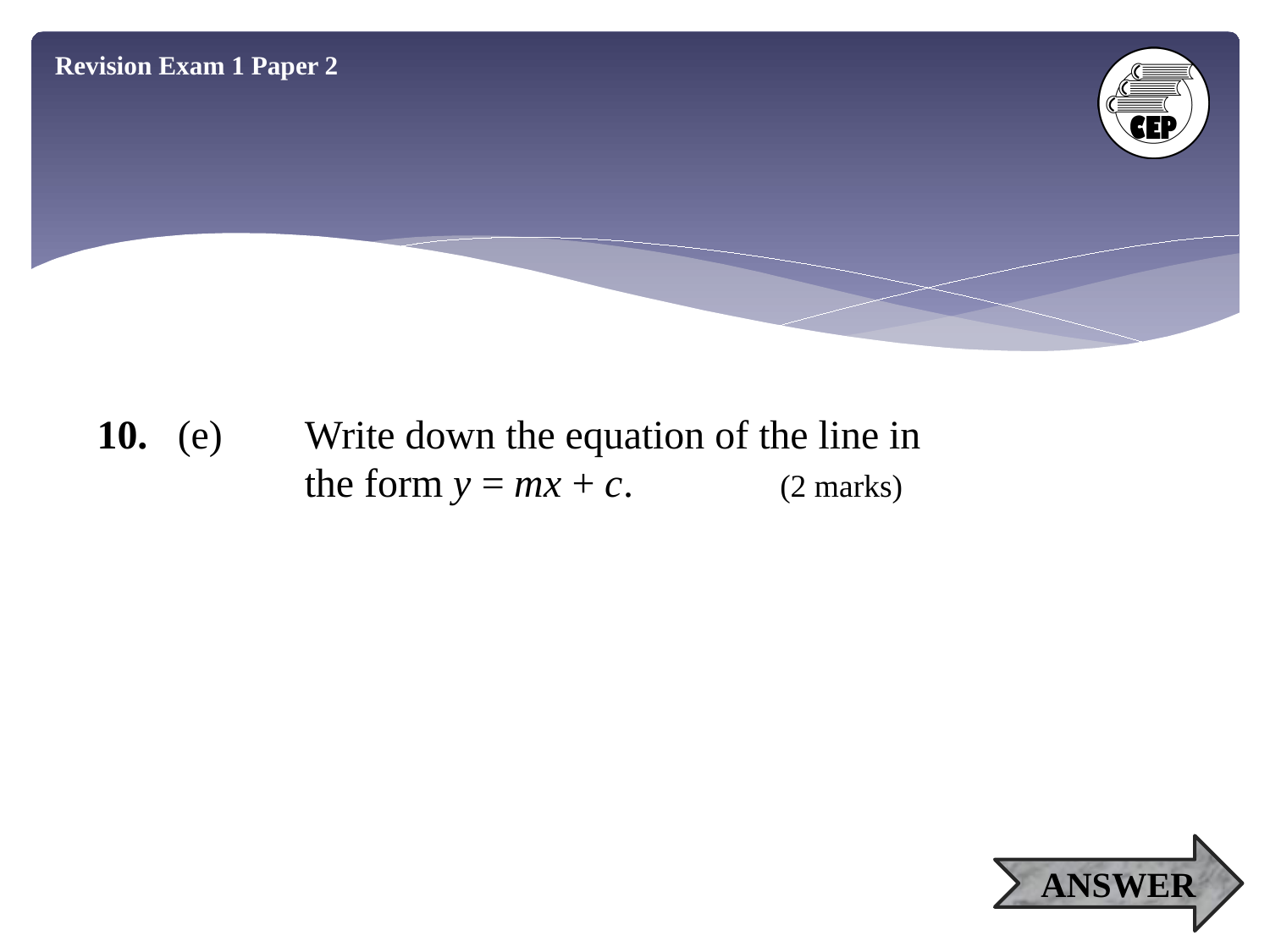

Revision Exam 1 Paper 2
10.	(e)	Write down the equation of the line in
	the form y = mx + c.

(2 marks)
ANSWER